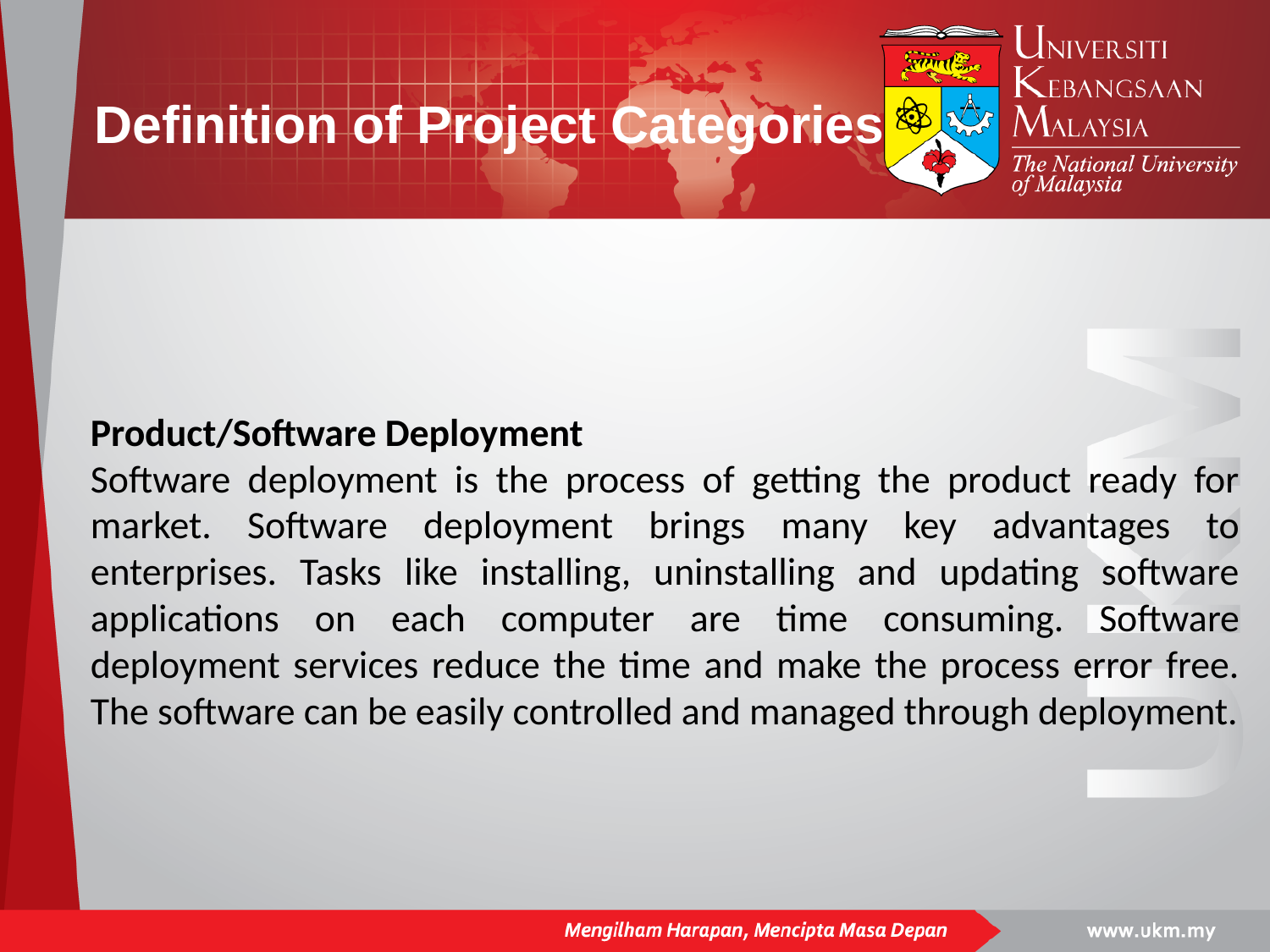

# Definition of Project Categories

Product/Software Deployment
Software deployment is the process of getting the product ready for market. Software deployment brings many key advantages to enterprises. Tasks like installing, uninstalling and updating software applications on each computer are time consuming. Software deployment services reduce the time and make the process error free. The software can be easily controlled and managed through deployment.